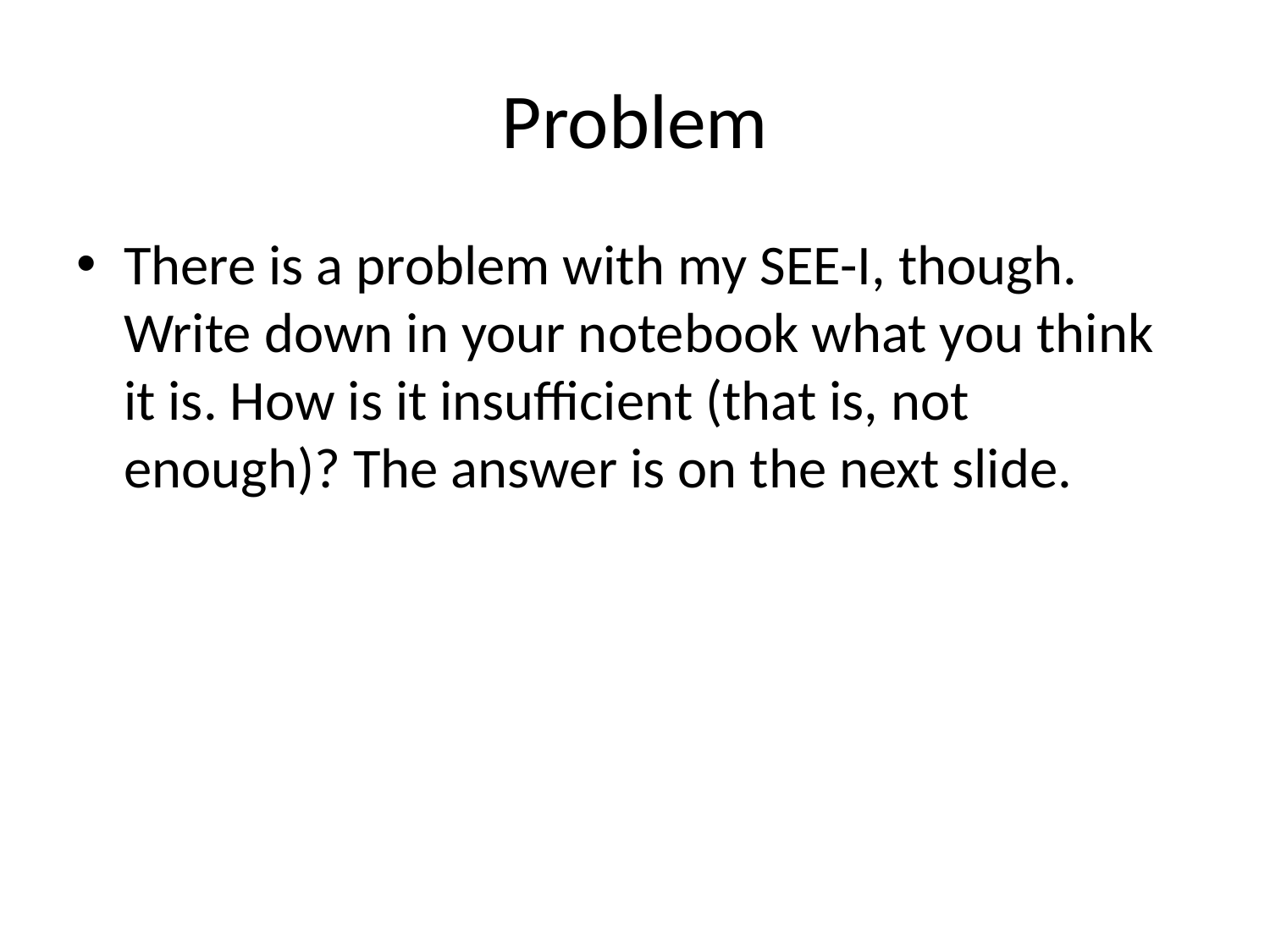

# Problem
There is a problem with my SEE-I, though. Write down in your notebook what you think it is. How is it insufficient (that is, not enough)? The answer is on the next slide.